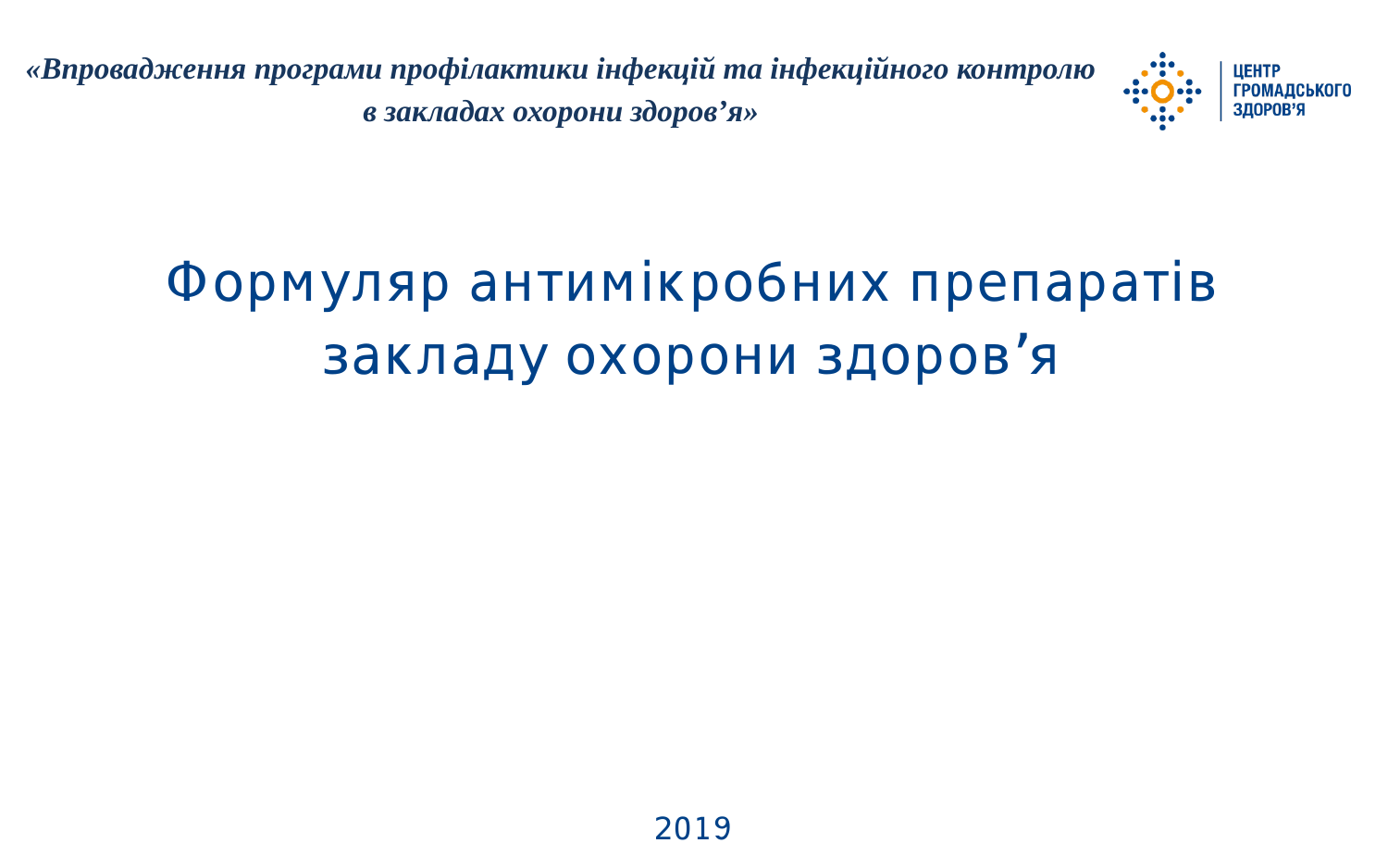

«Впровадження програми профілактики інфекцій та інфекційного контролю
в закладах охорони здоров’я»

Формуляр антимікробних препаратів
закладу охорони здоров’я
2019